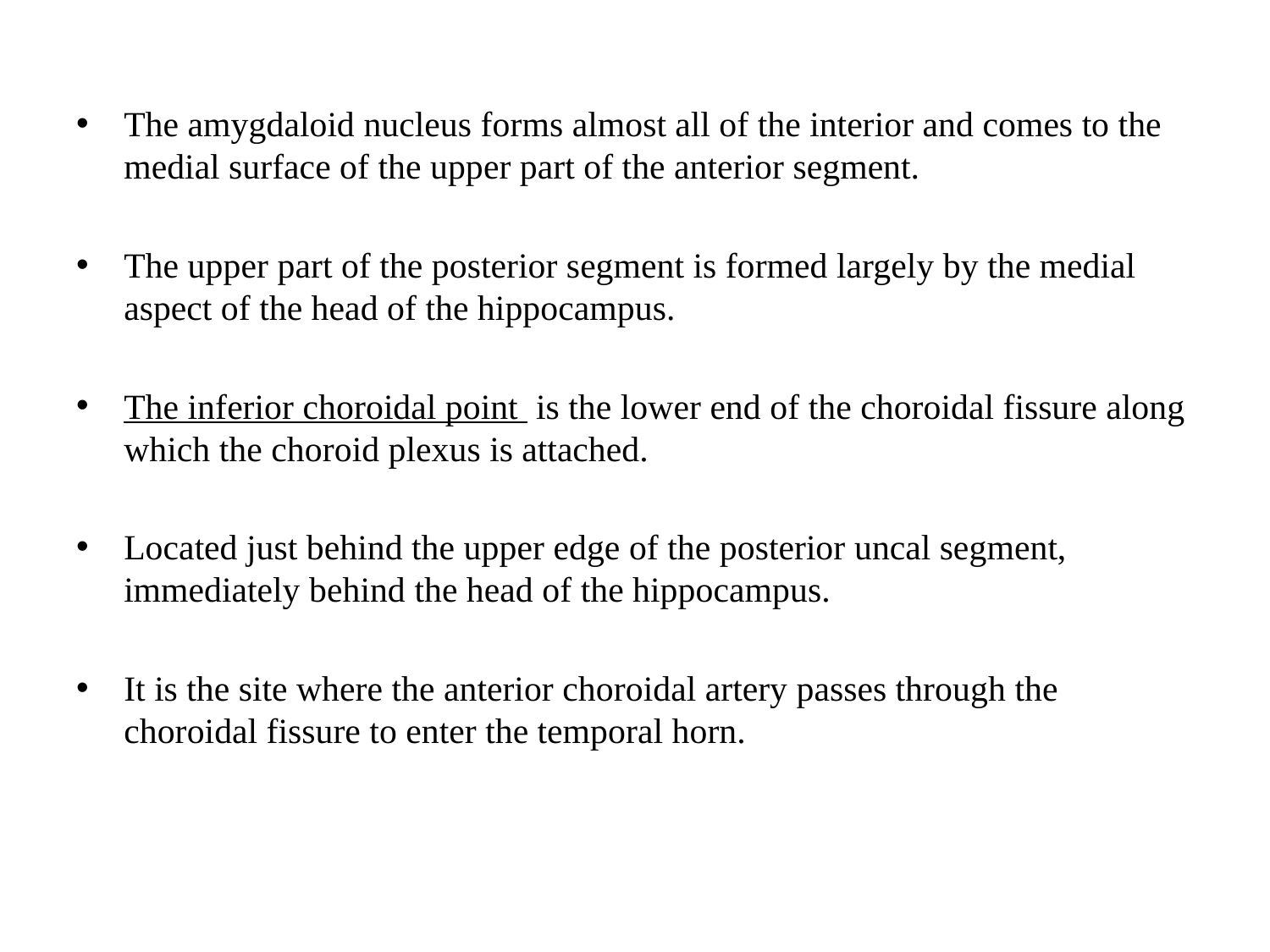

#
The amygdaloid nucleus forms almost all of the interior and comes to the medial surface of the upper part of the anterior segment.

The upper part of the posterior segment is formed largely by the medial aspect of the head of the hippocampus.

The inferior choroidal point  is the lower end of the choroidal fissure along which the choroid plexus is attached.

Located just behind the upper edge of the posterior uncal segment, immediately behind the head of the hippocampus.

It is the site where the anterior choroidal artery passes through the choroidal fissure to enter the temporal horn.